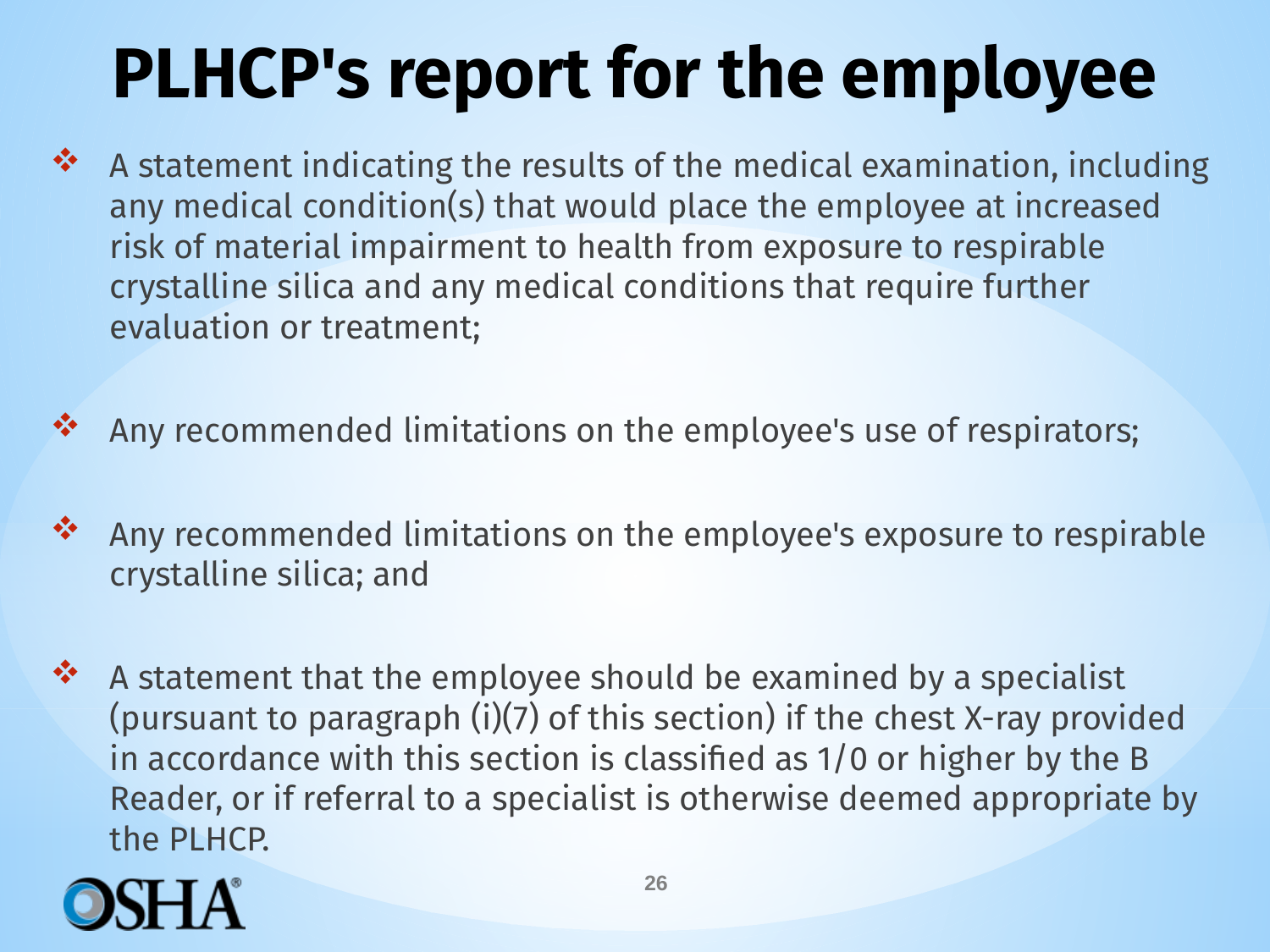

# PLHCP's report for the employee
A statement indicating the results of the medical examination, including any medical condition(s) that would place the employee at increased risk of material impairment to health from exposure to respirable crystalline silica and any medical conditions that require further evaluation or treatment;

Any recommended limitations on the employee's use of respirators;

Any recommended limitations on the employee's exposure to respirable crystalline silica; and

A statement that the employee should be examined by a specialist (pursuant to paragraph (i)(7) of this section) if the chest X-ray provided in accordance with this section is classified as 1/0 or higher by the B Reader, or if referral to a specialist is otherwise deemed appropriate by the PLHCP.
26